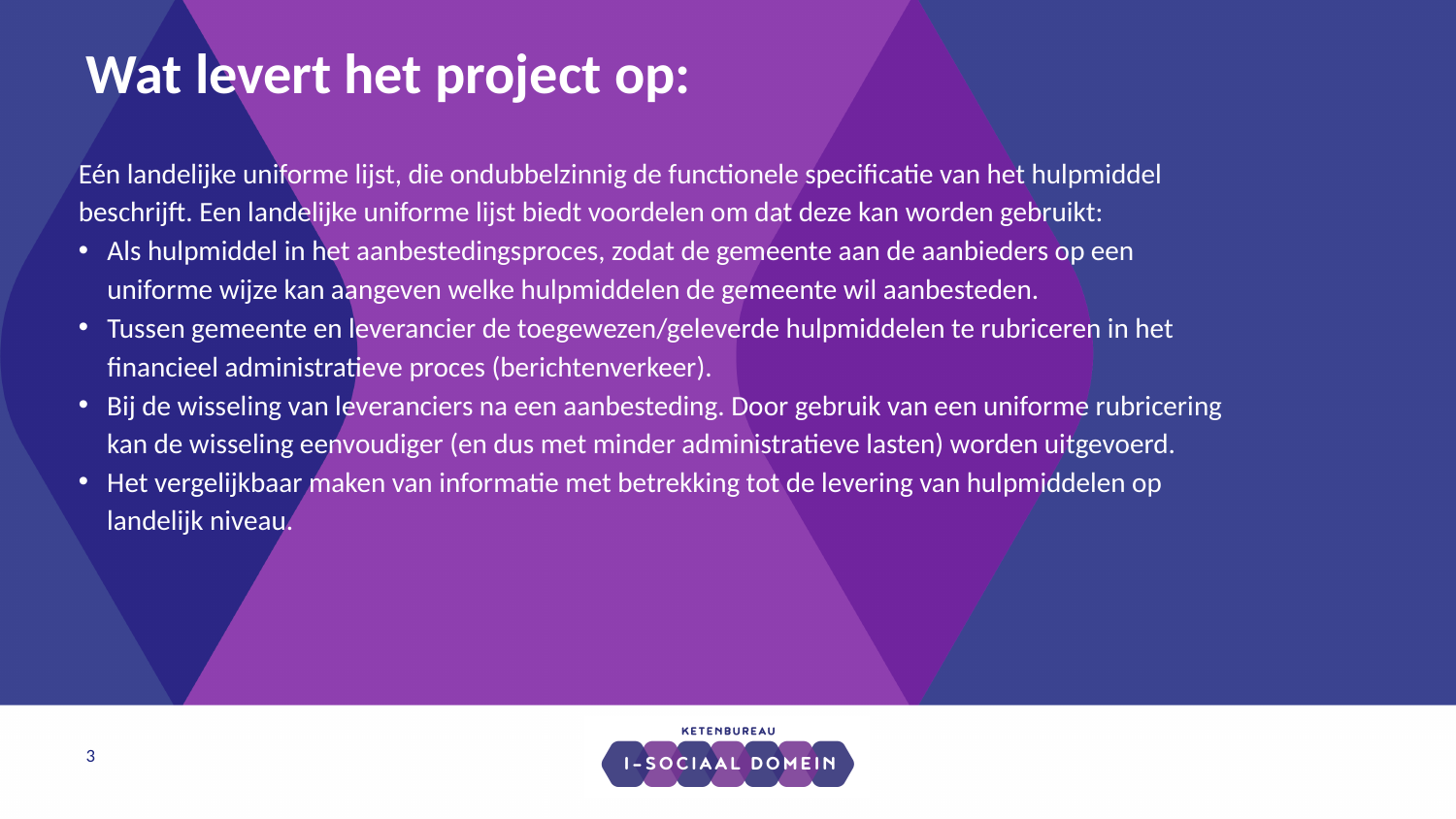

# Wat levert het project op:
Eén landelijke uniforme lijst, die ondubbelzinnig de functionele specificatie van het hulpmiddel beschrijft. Een landelijke uniforme lijst biedt voordelen om dat deze kan worden gebruikt:
Als hulpmiddel in het aanbestedingsproces, zodat de gemeente aan de aanbieders op een uniforme wijze kan aangeven welke hulpmiddelen de gemeente wil aanbesteden.
Tussen gemeente en leverancier de toegewezen/geleverde hulpmiddelen te rubriceren in het financieel administratieve proces (berichtenverkeer).
Bij de wisseling van leveranciers na een aanbesteding. Door gebruik van een uniforme rubricering kan de wisseling eenvoudiger (en dus met minder administratieve lasten) worden uitgevoerd.
Het vergelijkbaar maken van informatie met betrekking tot de levering van hulpmiddelen op landelijk niveau.

3